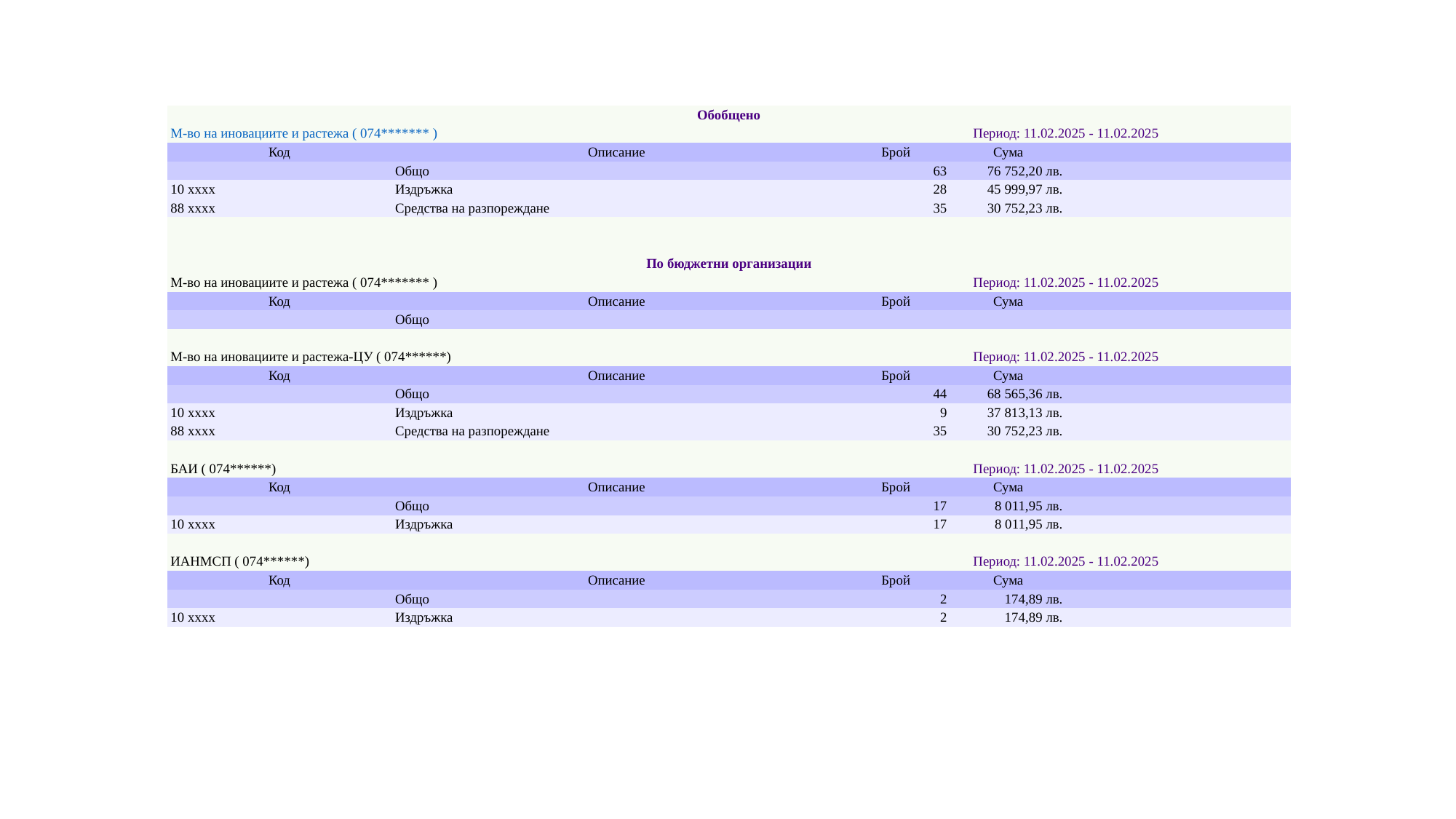

| Обобщено |  |  |  |  |
| --- | --- | --- | --- | --- |
| М-во на иновациите и растежа ( 074\*\*\*\*\*\*\* ) |  | Период: 11.02.2025 - 11.02.2025 |  |  |
| Код | Описание | Брой | Сума |  |
|  | Общо | 63 | 76 752,20 лв. |  |
| 10 xxxx | Издръжка | 28 | 45 999,97 лв. |  |
| 88 xxxx | Средства на разпореждане | 35 | 30 752,23 лв. |  |
|  |  |  |  |  |
|  |  |  |  |  |
| По бюджетни организации |  |  |  |  |
| М-во на иновациите и растежа ( 074\*\*\*\*\*\*\* ) |  | Период: 11.02.2025 - 11.02.2025 |  |  |
| Код | Описание | Брой | Сума |  |
|  | Общо |  |  |  |
|  |  |  |  |  |
| М-во на иновациите и растежа-ЦУ ( 074\*\*\*\*\*\*) |  | Период: 11.02.2025 - 11.02.2025 |  |  |
| Код | Описание | Брой | Сума |  |
|  | Общо | 44 | 68 565,36 лв. |  |
| 10 xxxx | Издръжка | 9 | 37 813,13 лв. |  |
| 88 xxxx | Средства на разпореждане | 35 | 30 752,23 лв. |  |
|  |  |  |  |  |
| БАИ ( 074\*\*\*\*\*\*) |  | Период: 11.02.2025 - 11.02.2025 |  |  |
| Код | Описание | Брой | Сума |  |
|  | Общо | 17 | 8 011,95 лв. |  |
| 10 xxxx | Издръжка | 17 | 8 011,95 лв. |  |
|  |  |  |  |  |
| ИАНМСП ( 074\*\*\*\*\*\*) |  | Период: 11.02.2025 - 11.02.2025 |  |  |
| Код | Описание | Брой | Сума |  |
|  | Общо | 2 | 174,89 лв. |  |
| 10 xxxx | Издръжка | 2 | 174,89 лв. |  |
#